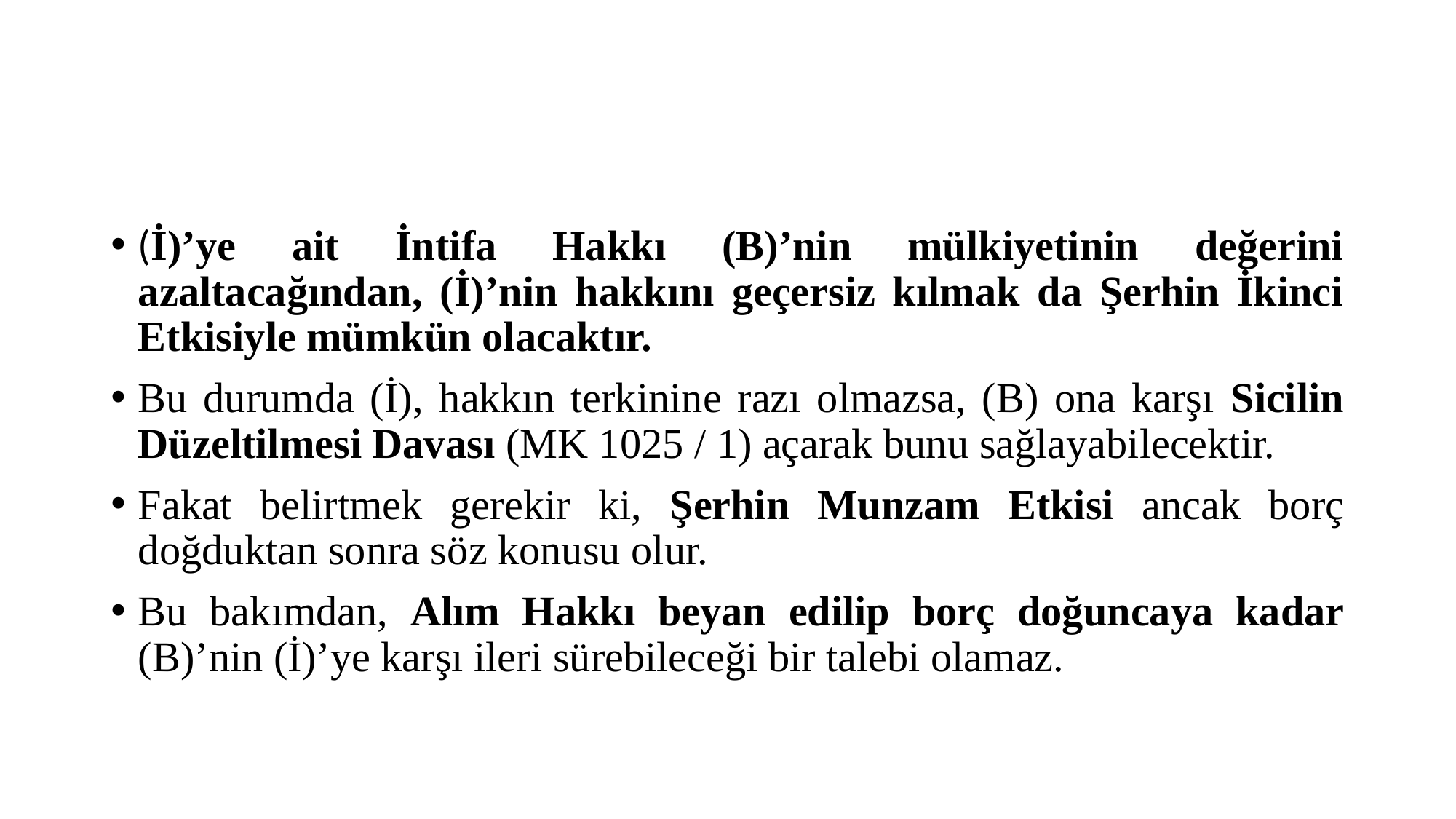

#
(İ)’ye ait İntifa Hakkı (B)’nin mülkiyetinin değerini azaltacağından, (İ)’nin hakkını geçersiz kılmak da Şerhin İkinci Etkisiyle mümkün olacaktır.
Bu durumda (İ), hakkın terkinine razı olmazsa, (B) ona karşı Sicilin Düzeltilmesi Davası (MK 1025 / 1) açarak bunu sağlayabilecektir.
Fakat belirtmek gerekir ki, Şerhin Munzam Etkisi ancak borç doğduktan sonra söz konusu olur.
Bu bakımdan, Alım Hakkı beyan edilip borç doğuncaya kadar (B)’nin (İ)’ye karşı ileri sürebileceği bir talebi olamaz.